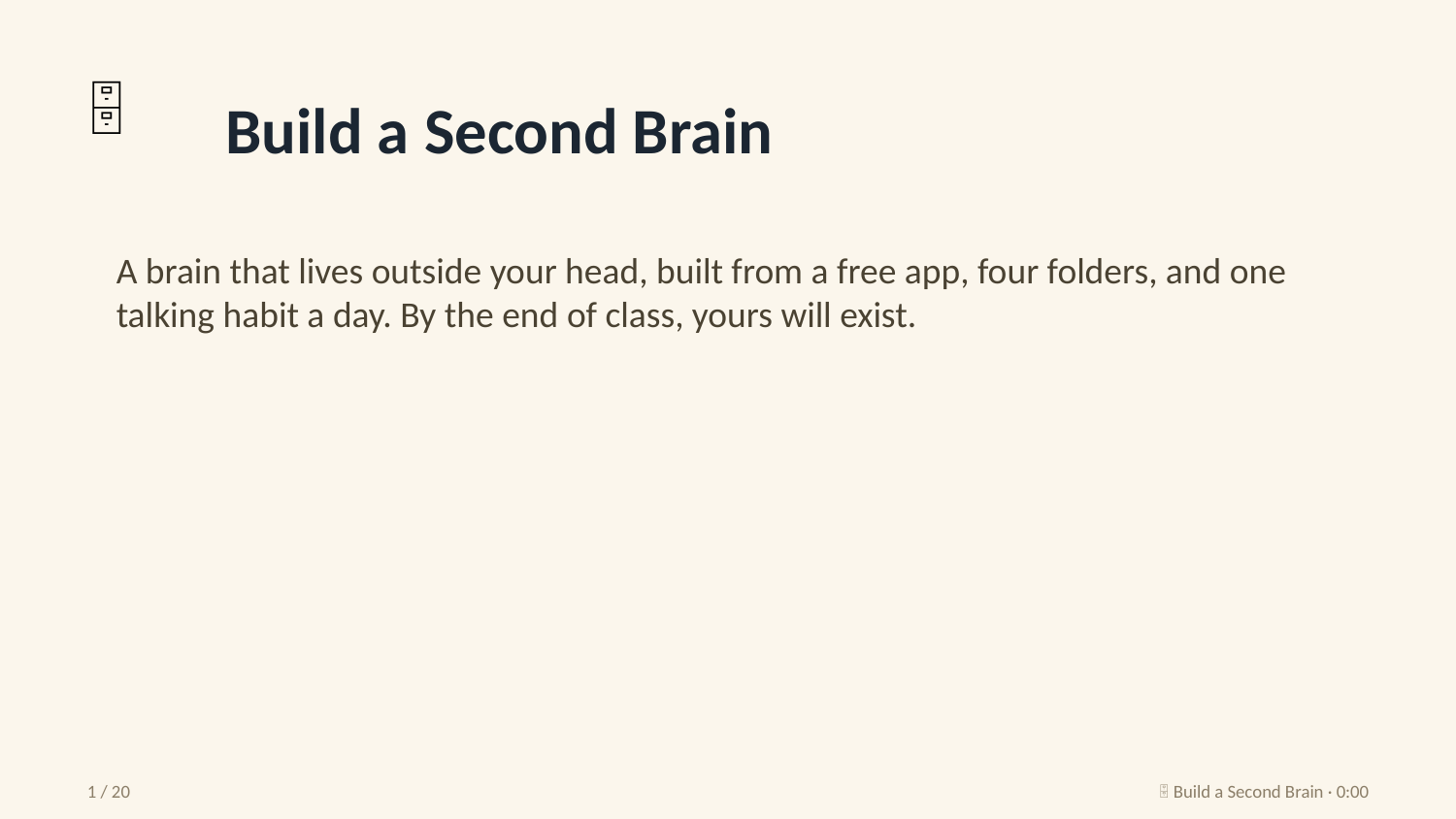

🗄️
Build a Second Brain
A brain that lives outside your head, built from a free app, four folders, and one talking habit a day. By the end of class, yours will exist.
1 / 20
🗄️ Build a Second Brain · 0:00